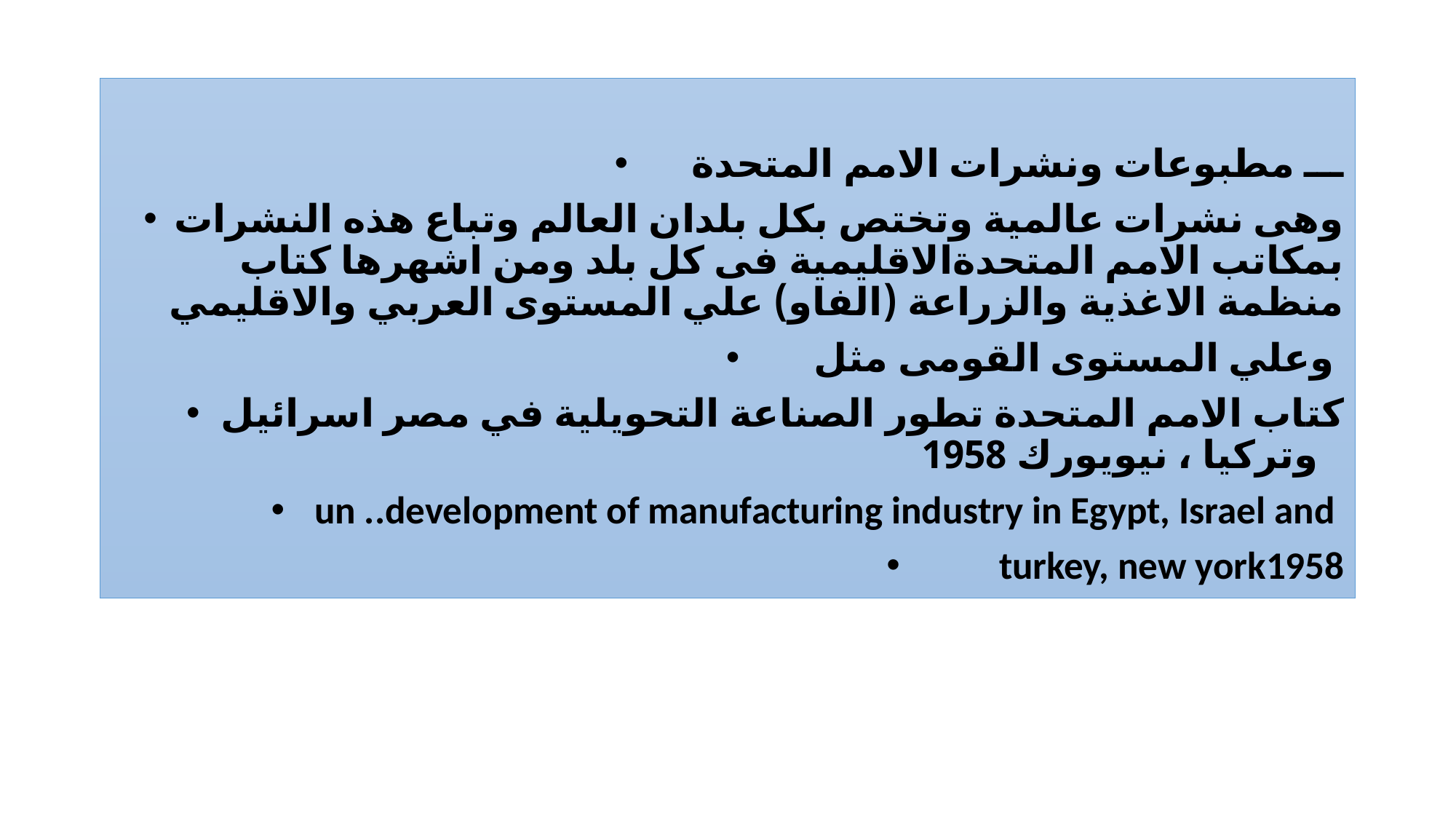

ـــ مطبوعات ونشرات الامم المتحدة
وهى نشرات عالمية وتختص بكل بلدان العالم وتباع هذه النشرات بمكاتب الامم المتحدةالاقليمية فى كل بلد ومن اشهرها كتاب منظمة الاغذية والزراعة (الفاو) علي المستوى العربي والاقليمي
وعلي المستوى القومى مثل
كتاب الامم المتحدة تطور الصناعة التحويلية في مصر اسرائيل وتركيا ، نيويورك 1958
un ..development of manufacturing industry in Egypt, Israel and
 turkey, new york1958